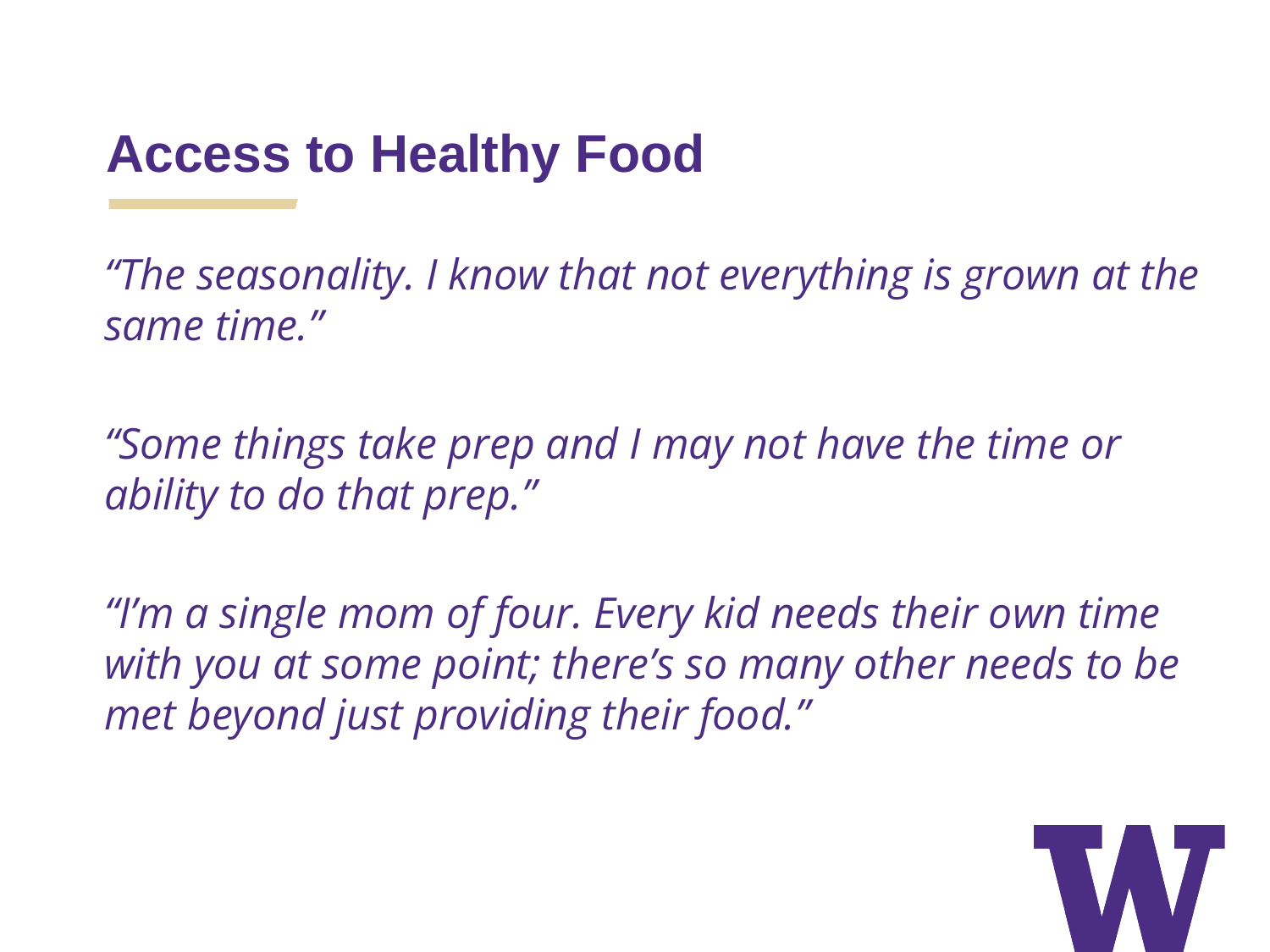

# Access to Healthy Food
“The seasonality. I know that not everything is grown at the same time.”

“Some things take prep and I may not have the time or ability to do that prep.”

“I’m a single mom of four. Every kid needs their own time with you at some point; there’s so many other needs to be met beyond just providing their food.”